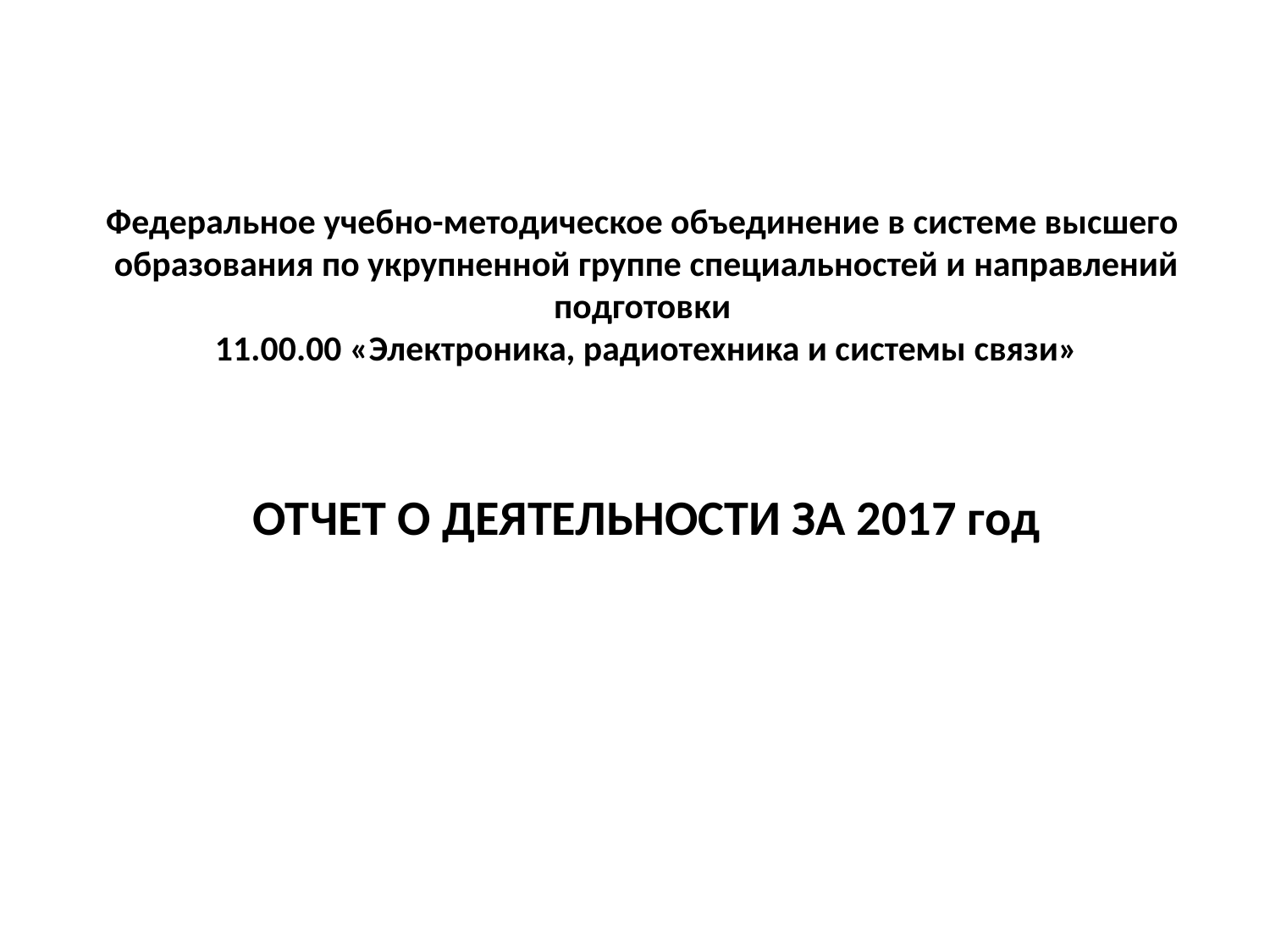

# Федеральное учебно-методическое объединение в системе высшего образования по укрупненной группе специальностей и направлений подготовки 11.00.00 «Электроника, радиотехника и системы связи» ОТЧЕТ О ДЕЯТЕЛЬНОСТИ ЗА 2017 год